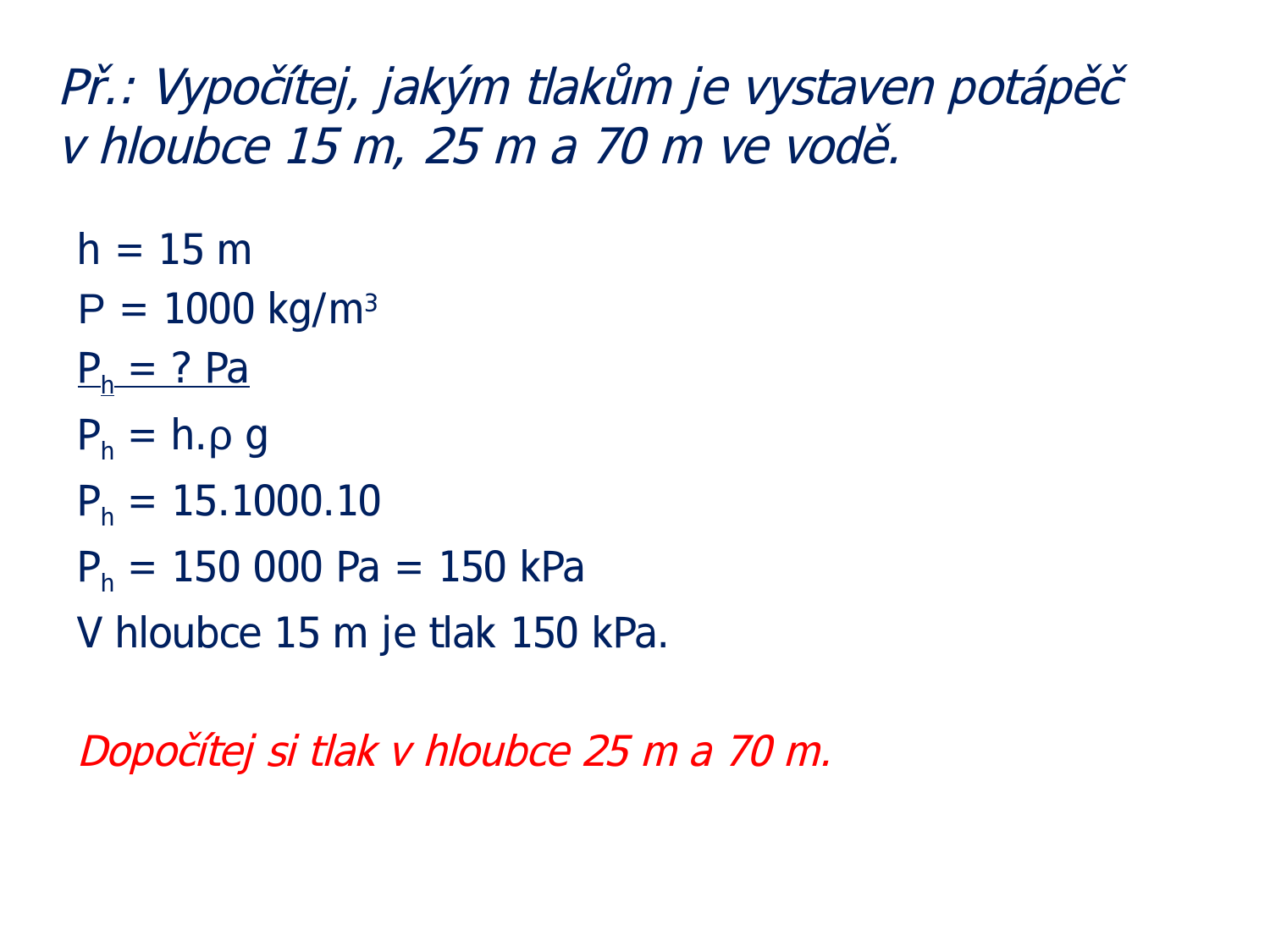

# Př.: Vypočítej, jakým tlakům je vystaven potápěč v hloubce 15 m, 25 m a 70 m ve vodě.
h = 15 m
Ρ = 1000 kg/m3
Ph = ? Pa
Ph = h.ρ g
Ph = 15.1000.10
Ph = 150 000 Pa = 150 kPa
V hloubce 15 m je tlak 150 kPa.

Dopočítej si tlak v hloubce 25 m a 70 m.